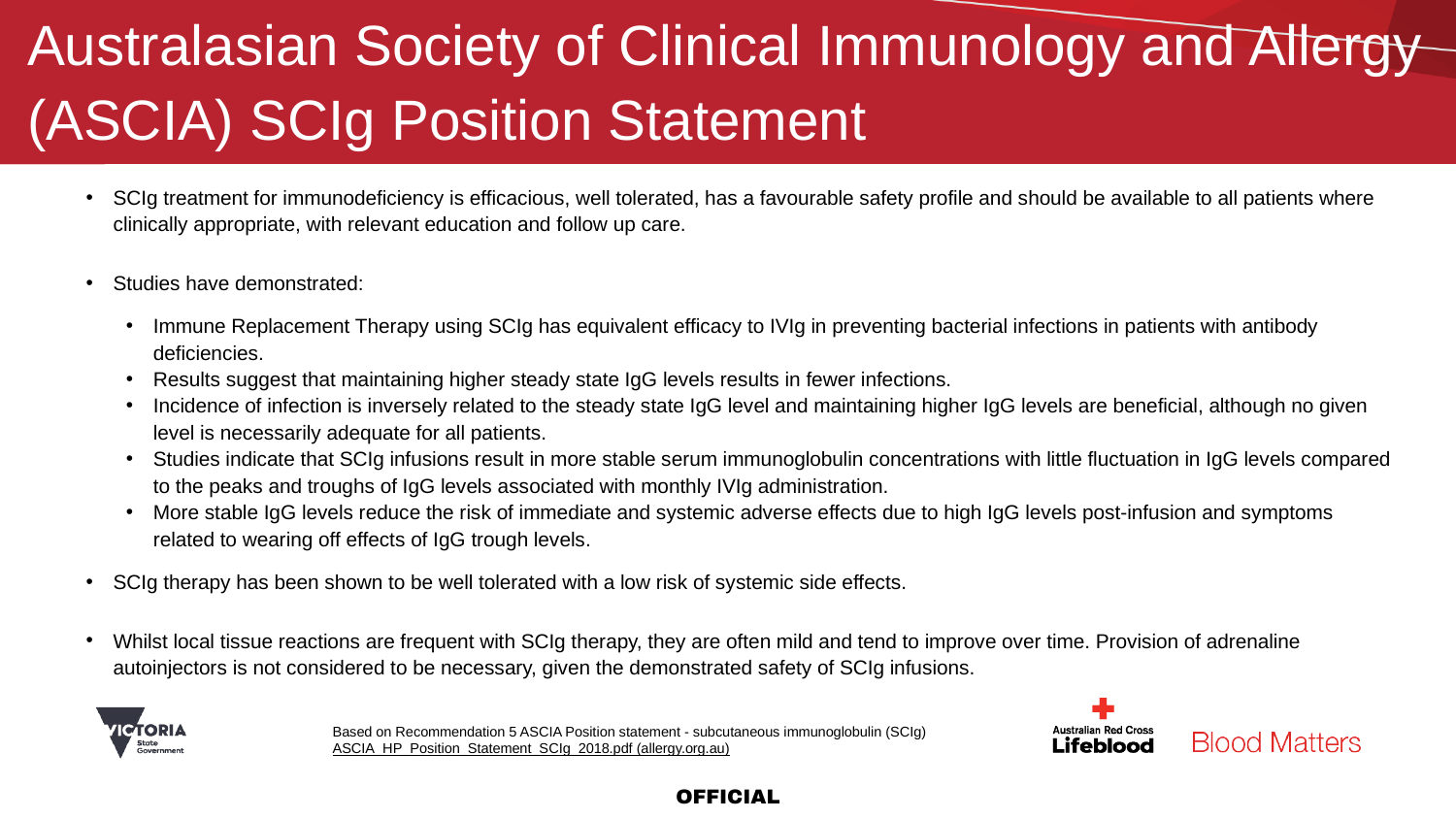

# Australasian Society of Clinical Immunology and Allergy (ASCIA) SCIg Position Statement
SCIg treatment for immunodeficiency is efficacious, well tolerated, has a favourable safety profile and should be available to all patients where clinically appropriate, with relevant education and follow up care.
Studies have demonstrated:
Immune Replacement Therapy using SCIg has equivalent efficacy to IVIg in preventing bacterial infections in patients with antibody deficiencies.
Results suggest that maintaining higher steady state IgG levels results in fewer infections.
Incidence of infection is inversely related to the steady state IgG level and maintaining higher IgG levels are beneficial, although no given level is necessarily adequate for all patients.
Studies indicate that SCIg infusions result in more stable serum immunoglobulin concentrations with little fluctuation in IgG levels compared to the peaks and troughs of IgG levels associated with monthly IVIg administration.
More stable IgG levels reduce the risk of immediate and systemic adverse effects due to high IgG levels post-infusion and symptoms related to wearing off effects of IgG trough levels.
SCIg therapy has been shown to be well tolerated with a low risk of systemic side effects.
Whilst local tissue reactions are frequent with SCIg therapy, they are often mild and tend to improve over time. Provision of adrenaline autoinjectors is not considered to be necessary, given the demonstrated safety of SCIg infusions.

Based on Recommendation 5 ASCIA Position statement - subcutaneous immunoglobulin (SCIg)
ASCIA_HP_Position_Statement_SCIg_2018.pdf (allergy.org.au)